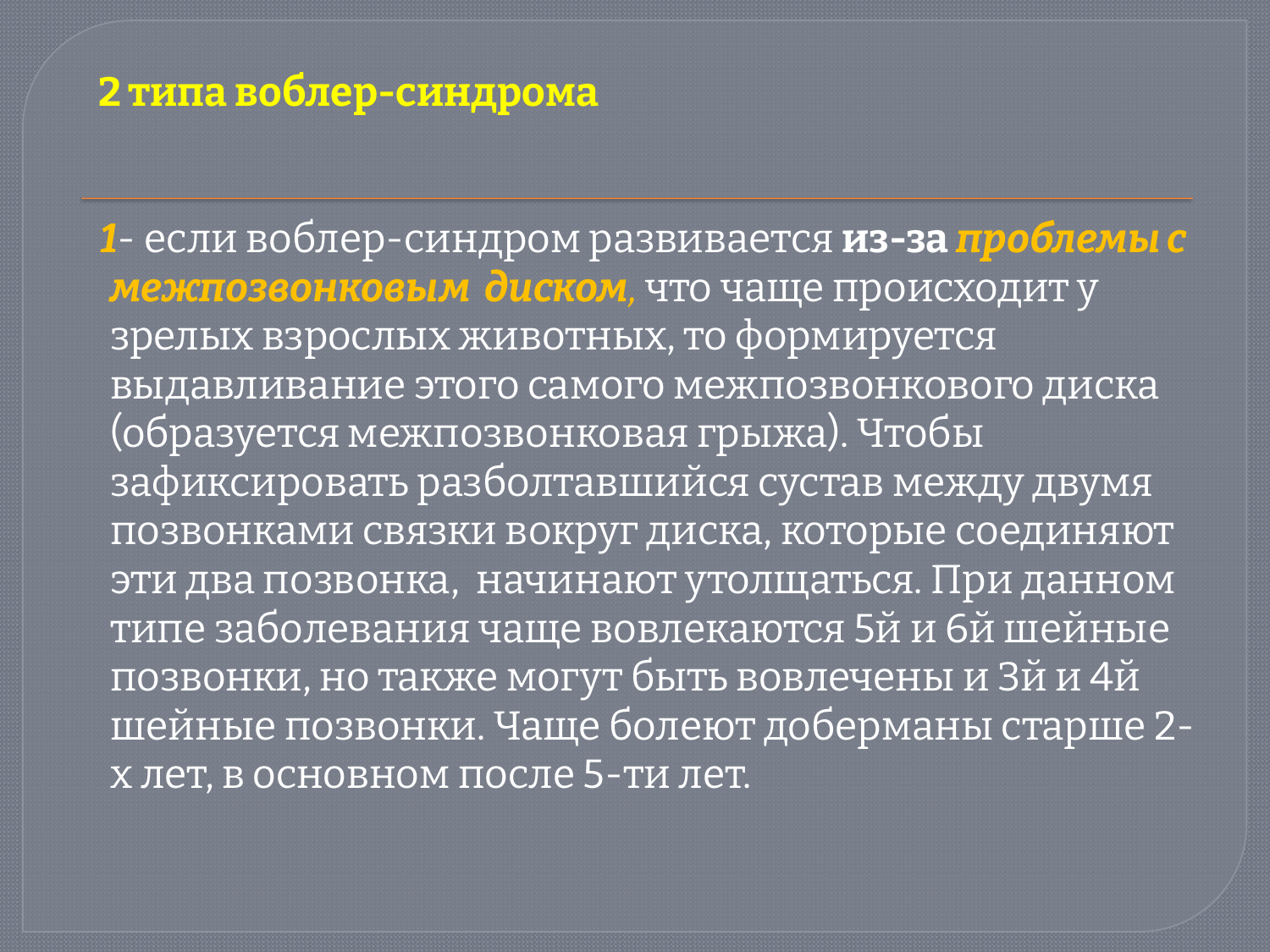

2 типа воблер-синдрома

   1- если воблер-синдром развивается из-за проблемы с межпозвонковым  диском, что чаще происходит у зрелых взрослых животных, то формируется выдавливание этого самого межпозвонкового диска (образуется межпозвонковая грыжа). Чтобы зафиксировать разболтавшийся сустав между двумя позвонками связки вокруг диска, которые соединяют эти два позвонка,  начинают утолщаться. При данном типе заболевания чаще вовлекаются 5й и 6й шейные позвонки, но также могут быть вовлечены и 3й и 4й шейные позвонки. Чаще болеют доберманы старше 2-х лет, в основном после 5-ти лет.